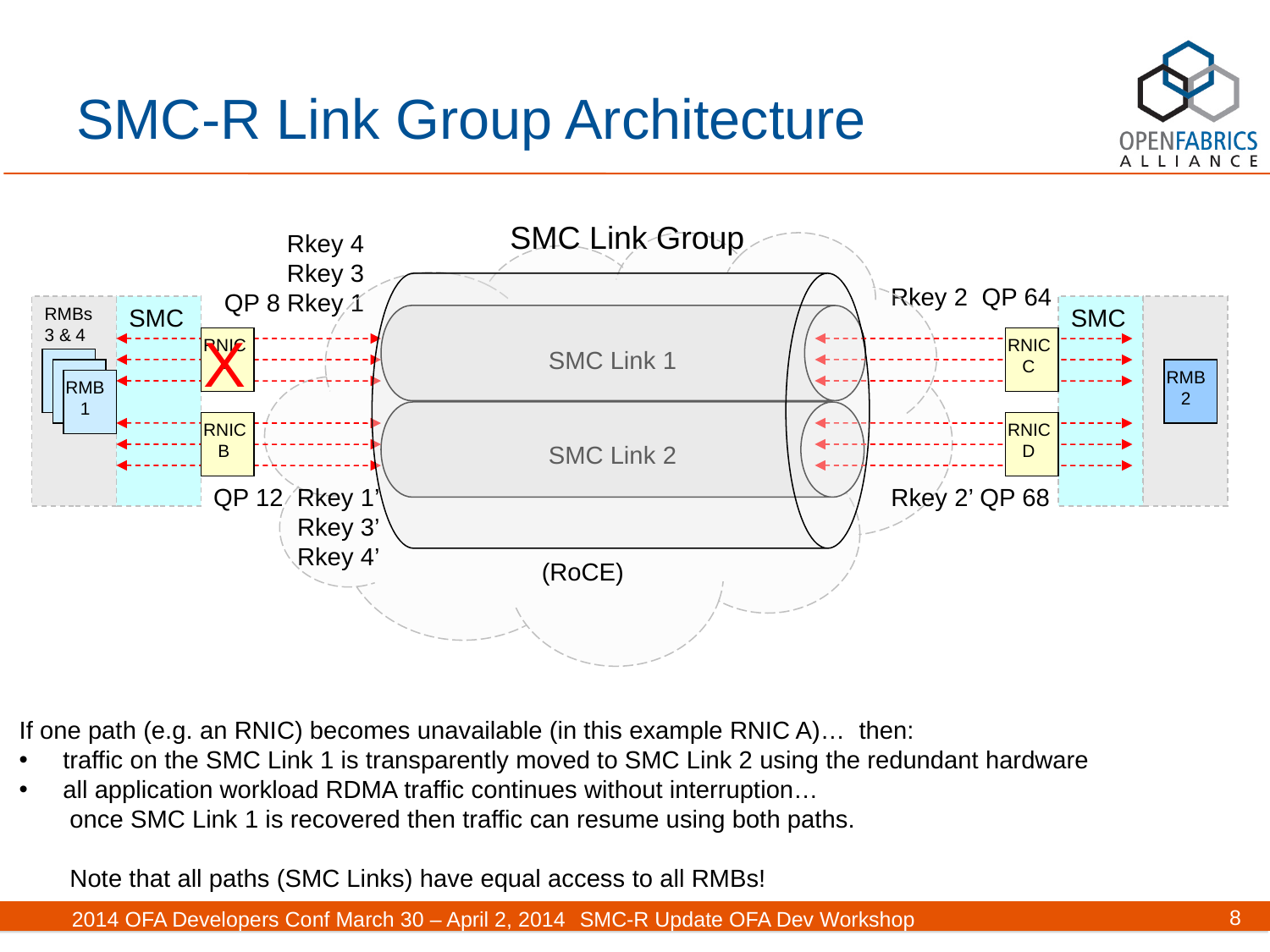

# SMC-R Link Group Architecture

SMC Link Group
         Rkey 4
         Rkey 3
QP 8 Rkey 1

Rkey 2  QP 64

RMBs
3 & 4
SMC

SMC

X
RNIC
   A

RNIC
   C

 SMC Link 1

RMB
   2

RMB
   1

RNIC
   B

RNIC
   D

 SMC Link 2

QP 12  Rkey 1’
            Rkey 3’
            Rkey 4’
Rkey 2’ QP 68
(RoCE)
If one path (e.g. an RNIC) becomes unavailable (in this example RNIC A)…  then:
  traffic on the SMC Link 1 is transparently moved to SMC Link 2 using the redundant hardware
  all application workload RDMA traffic continues without interruption…
   once SMC Link 1 is recovered then traffic can resume using both paths.
   Note that all paths (SMC Links) have equal access to all RMBs!

8
2014 OFA Developers Conf March 30 – April 2, 2014	SMC-R Update OFA Dev Workshop